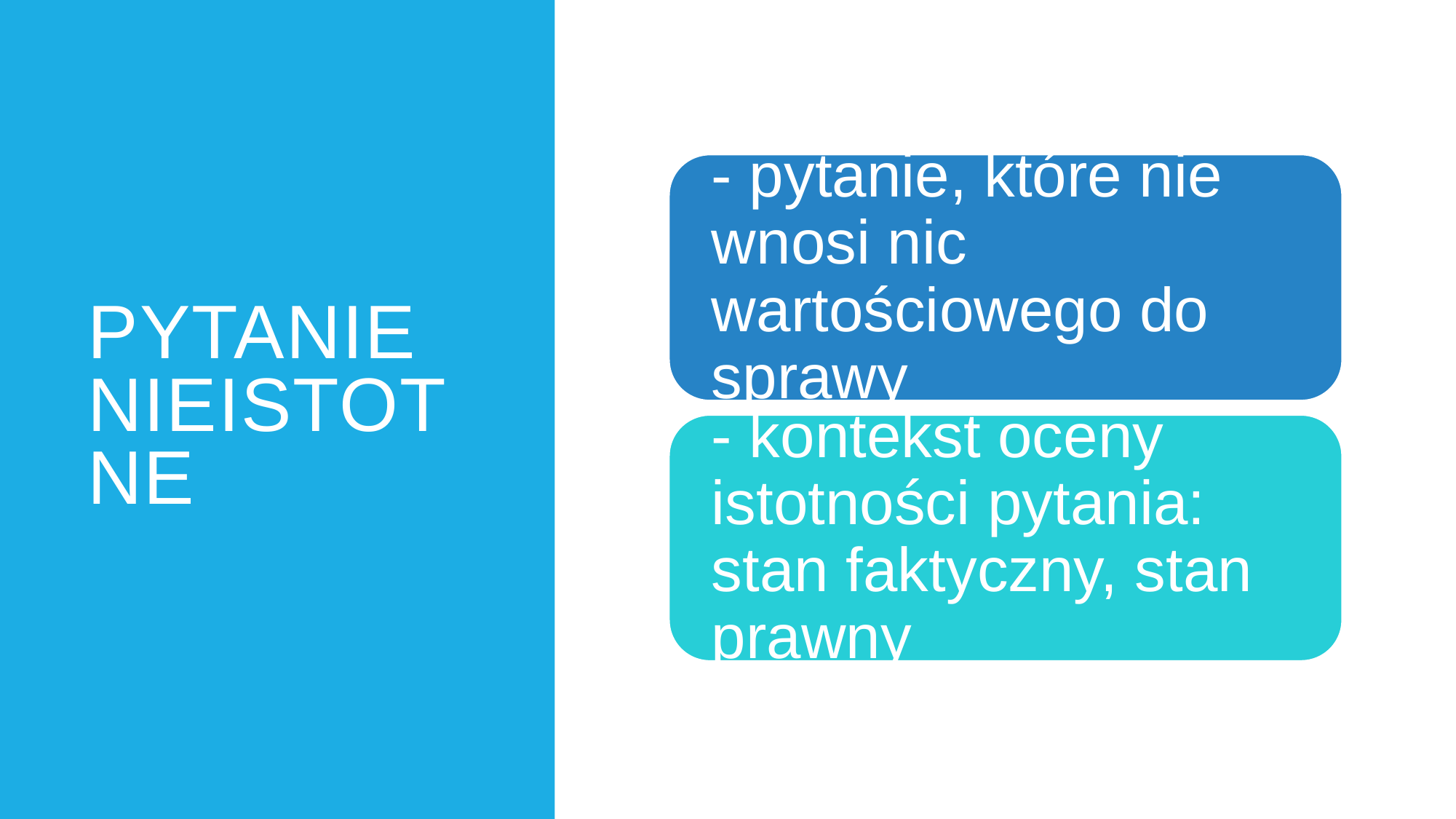

# Pytanie nieistotne
- pytanie, które nie wnosi nic wartościowego do sprawy
- kontekst oceny istotności pytania: stan faktyczny, stan prawny